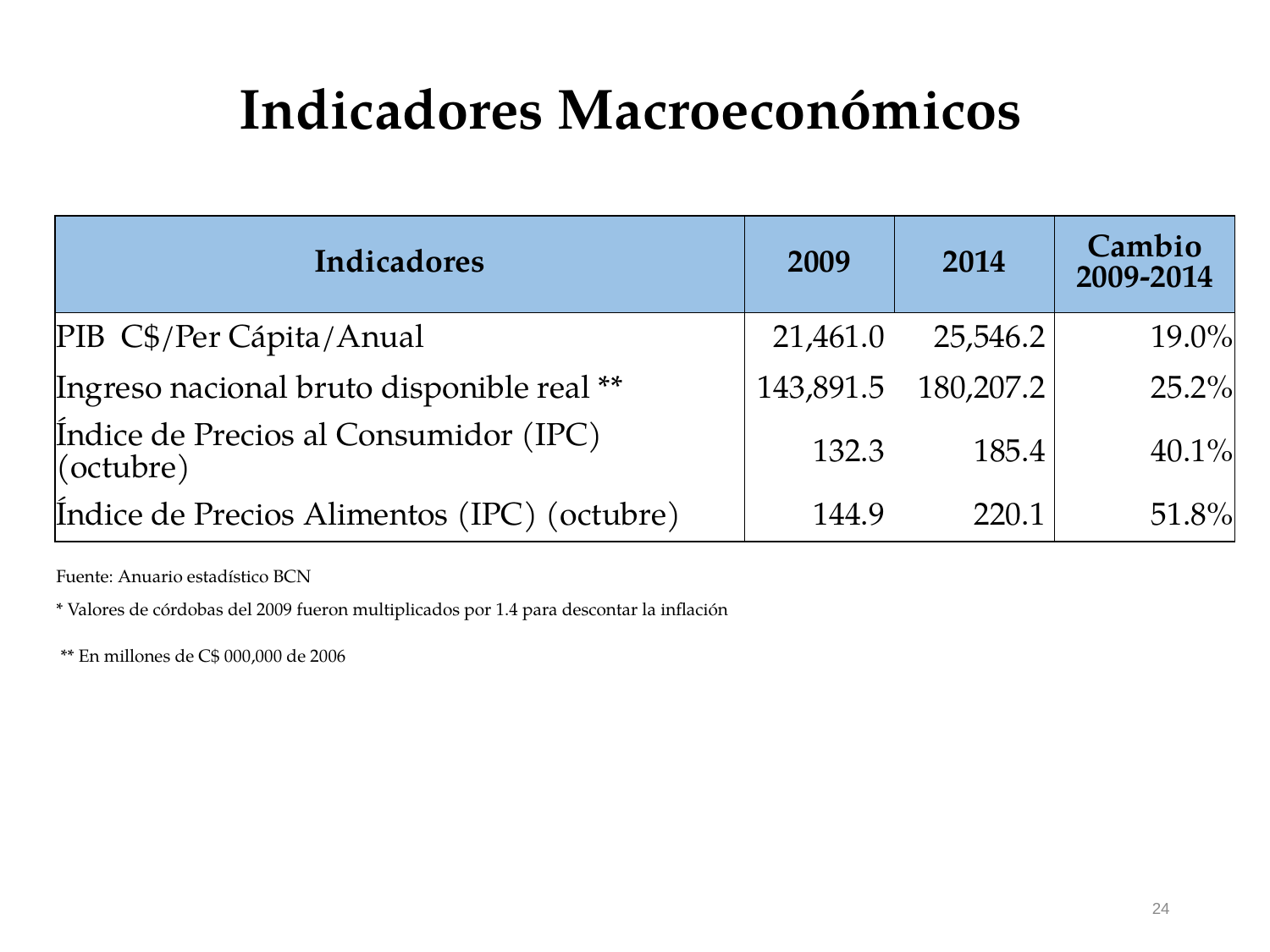

Indicadores Macroeconómicos
| Indicadores |  | 2009 | 2014 | Cambio 2009-2014 |
| --- | --- | --- | --- | --- |
| PIB C$/Per Cápita/Anual |  | 21,461.0 | 25,546.2 | 19.0% |
| Ingreso nacional bruto disponible real \*\* |  | 143,891.5 | 180,207.2 | 25.2% |
| Índice de Precios al Consumidor (IPC) (octubre) |  | 132.3 | 185.4 | 40.1% |
| Índice de Precios Alimentos (IPC) (octubre) |  | 144.9 | 220.1 | 51.8% |
| Fuente: Anuario estadístico BCN |  |  |  |  |
| \* Valores de córdobas del 2009 fueron multiplicados por 1.4 para descontar la inflación |  |  |  |  |
| \*\* En millones de C$ 000,000 de 2006 |  |  |  |  |
24